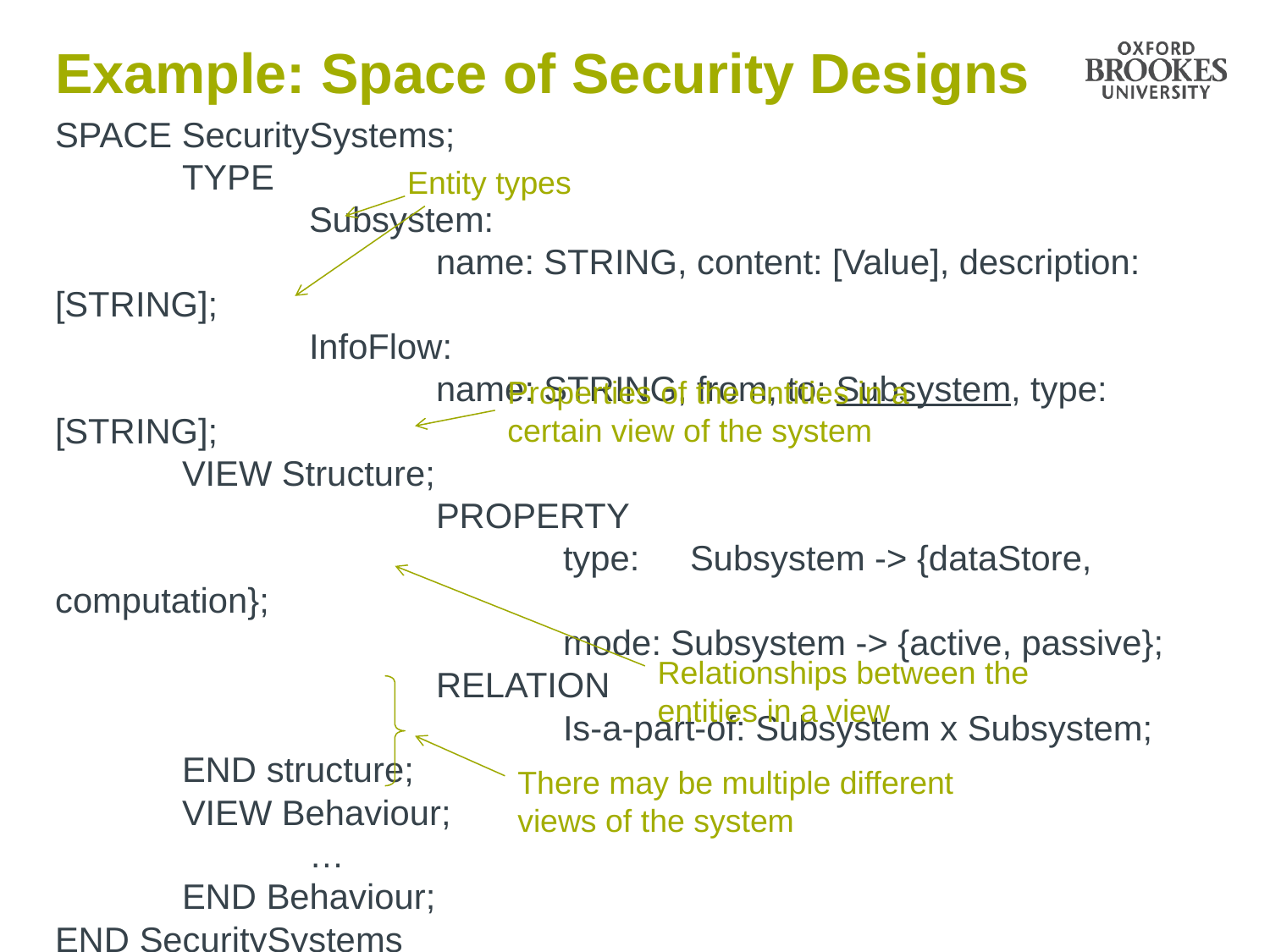

# Example: Space of Security Designs
SPACE SecuritySystems;
	TYPE
		Subsystem:
			name: STRING, content: [Value], description: [STRING];
		InfoFlow:
			name: STRING, from, to: Subsystem, type: [STRING];
	VIEW Structure;
			PROPERTY
				type: 	Subsystem -> {dataStore, computation};
				mode: Subsystem -> {active, passive};
			RELATION
				Is-a-part-of: Subsystem x Subsystem;
	END structure;
	VIEW Behaviour;
		…
	END Behaviour;
END SecuritySystems

Entity types
Properties of the entities in a certain view of the system
Relationships between the entities in a view

There may be multiple different views of the system